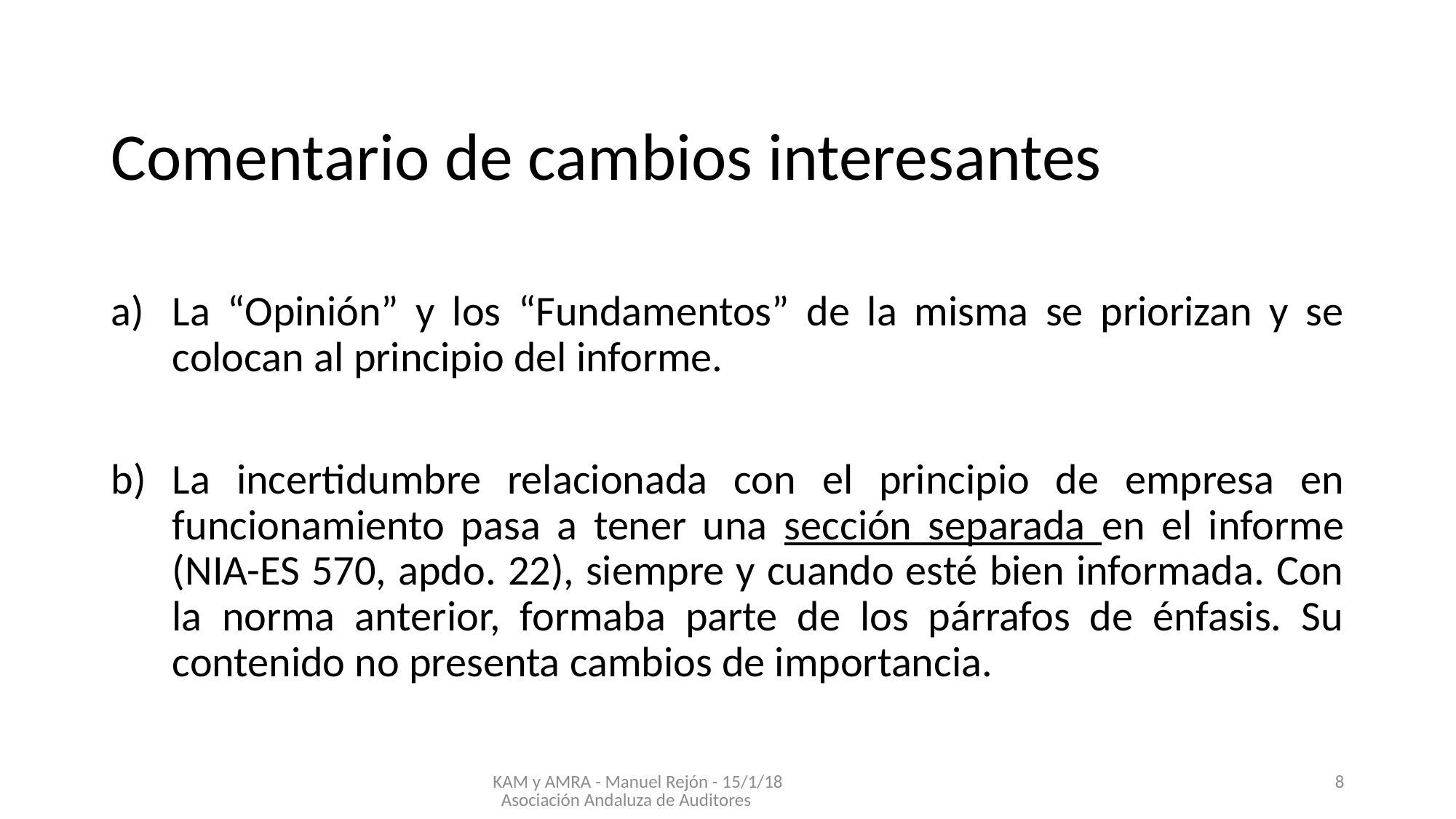

# Comentario de cambios interesantes

La “Opinión” y los “Fundamentos” de la misma se priorizan y se colocan al principio del informe.

La incertidumbre relacionada con el principio de empresa en funcionamiento pasa a tener una sección separada en el informe (NIA-ES 570, apdo. 22), siempre y cuando esté bien informada. Con la norma anterior, formaba parte de los párrafos de énfasis. Su contenido no presenta cambios de importancia.

KAM y AMRA - Manuel Rejón - 15/1/18                                            Asociación Andaluza de Auditores
8